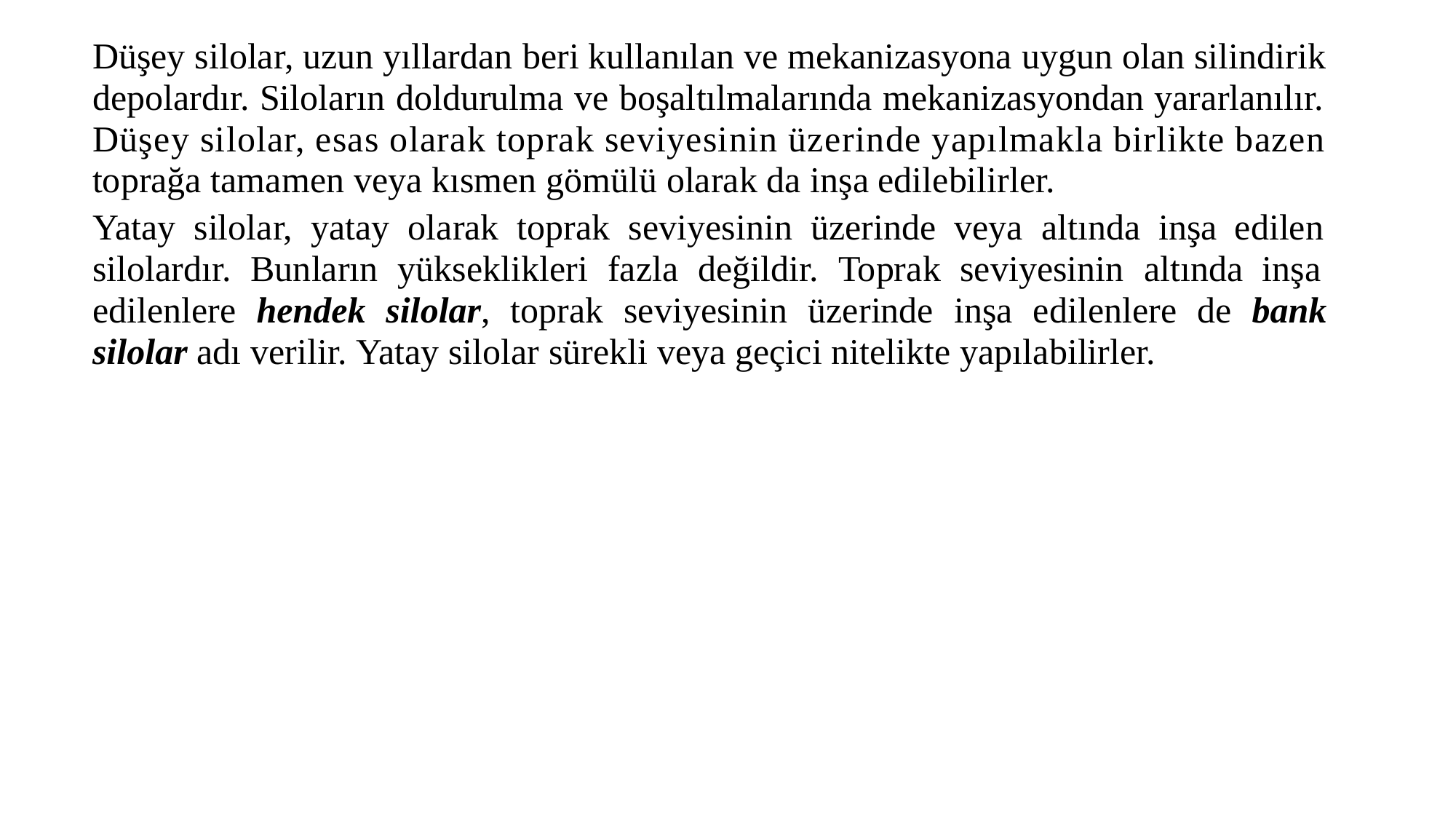

Düşey silolar, uzun yıllardan beri kullanılan ve mekanizasyona uygun olan silindirik depolardır. Siloların doldurulma ve boşaltılmalarında mekanizasyondan yararlanılır. Düşey silolar, esas olarak toprak seviyesinin üzerinde yapılmakla birlikte bazen toprağa tamamen veya kısmen gömülü olarak da inşa edilebilirler.
Yatay  silolar,  yatay  olarak  toprak  seviyesinin  üzerinde  veya  altında  inşa  edilen silolardır.  Bunların  yükseklikleri  fazla  değildir.  Toprak  seviyesinin  altında  inşa edilenlere  hendek  silolar,  toprak  seviyesinin  üzerinde  inşa  edilenlere  de  bank silolar adı verilir. Yatay silolar sürekli veya geçici nitelikte yapılabilirler.